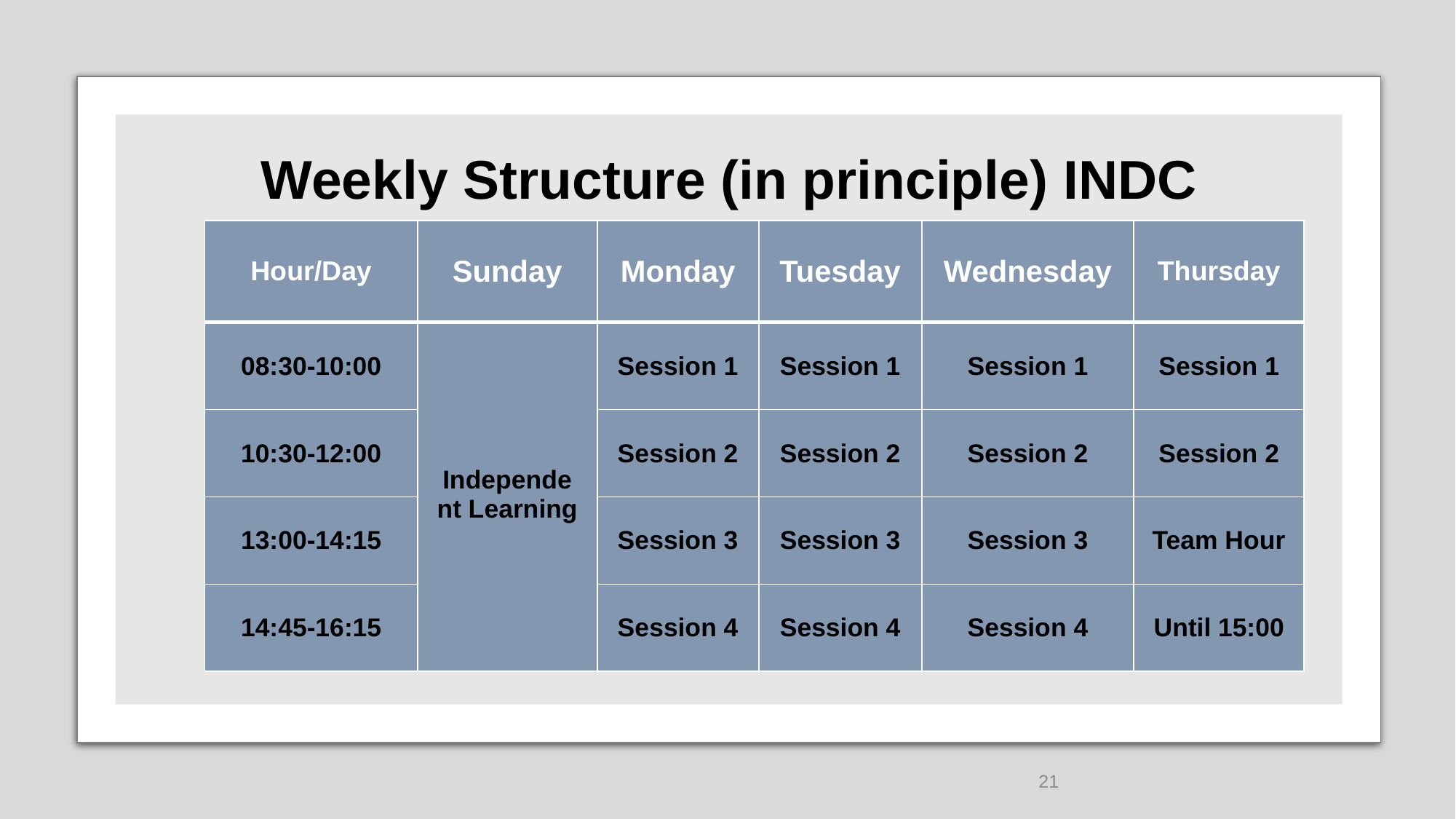

# Weekly Structure (in principle) INDC
| Hour/Day | Sunday | Monday | Tuesday | Wednesday | Thursday |
| --- | --- | --- | --- | --- | --- |
| 08:30-10:00 | Independent Learning | Session 1 | Session 1 | Session 1 | Session 1 |
| 10:30-12:00 |  | Session 2 | Session 2 | Session 2 | Session 2 |
| 13:00-14:15 |  | Session 3 | Session 3 | Session 3 | Team Hour |
| 14:45-16:15 |  | Session 4 | Session 4 | Session 4 | Until 15:00 |
21